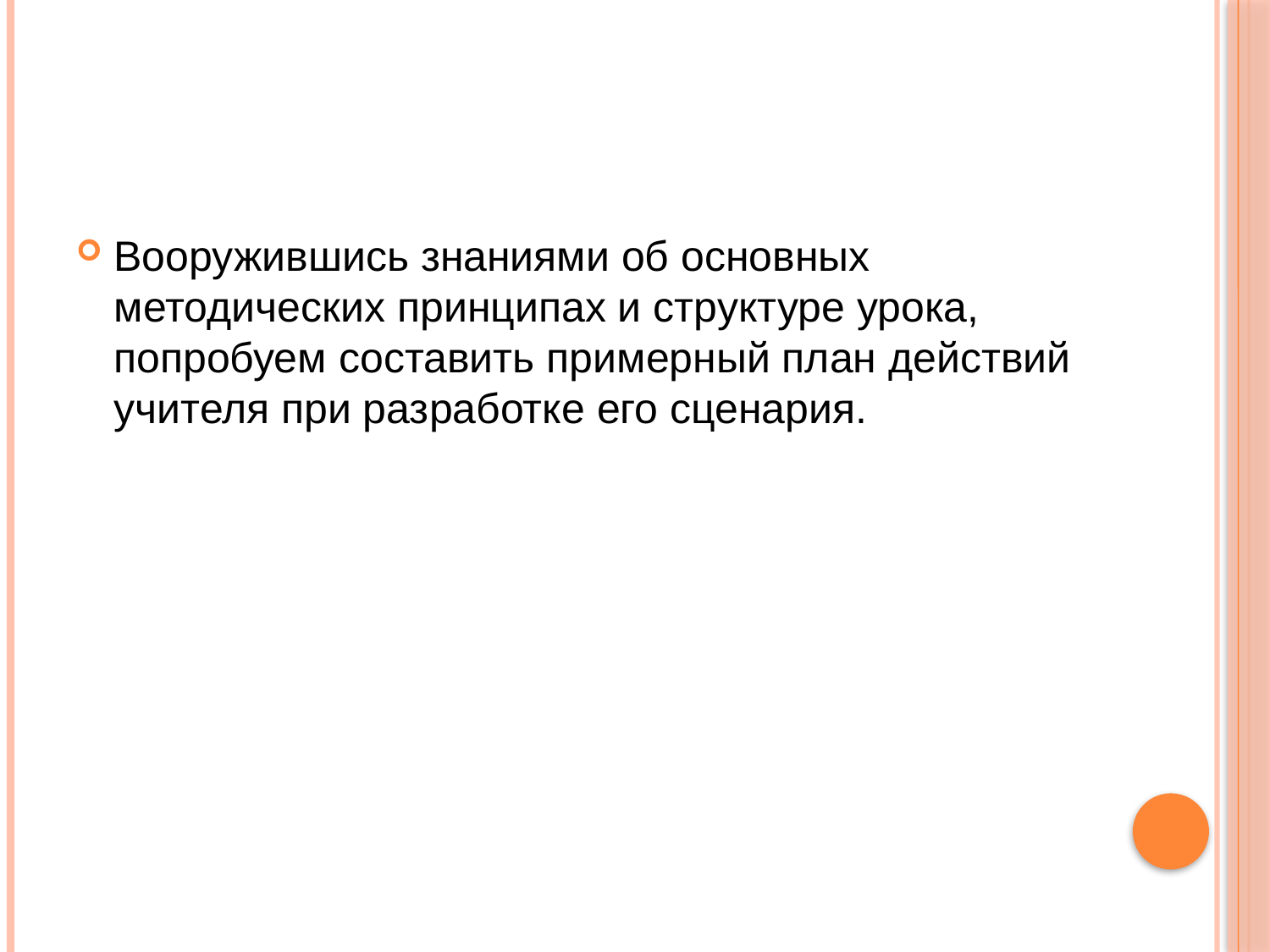

#
Вооружившись знаниями об основных методических принципах и структуре урока, попробуем составить примерный план действий учителя при разработке его сценария.